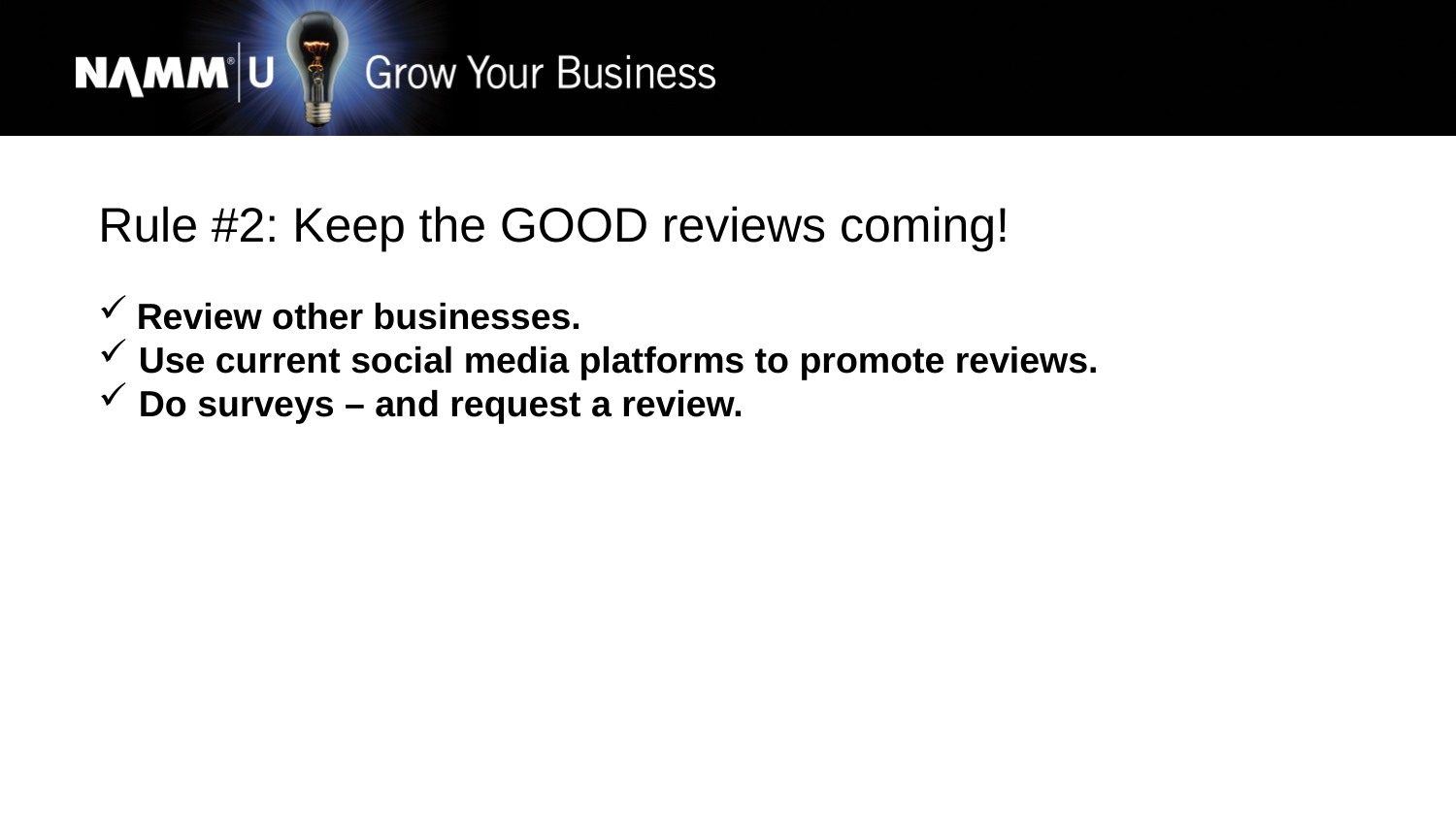

Rule #2: Keep the GOOD reviews coming!
 Review other businesses.
 Use current social media platforms to promote reviews.
 Do surveys – and request a review.